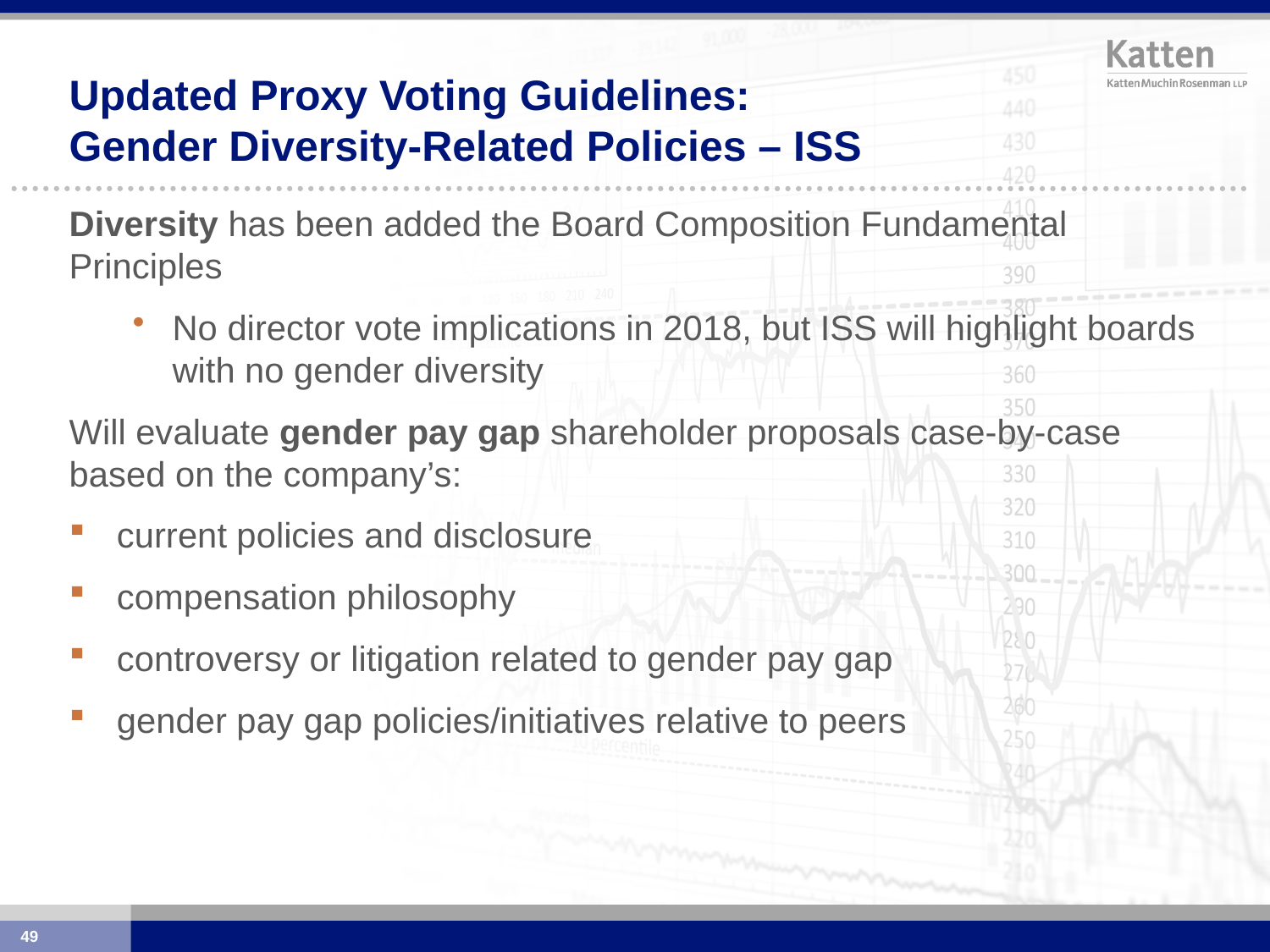

# Updated Proxy Voting Guidelines: Gender Diversity-Related Policies – ISS
Diversity has been added the Board Composition Fundamental Principles
No director vote implications in 2018, but ISS will highlight boards with no gender diversity
Will evaluate gender pay gap shareholder proposals case-by-case based on the company’s:
current policies and disclosure
compensation philosophy
controversy or litigation related to gender pay gap
gender pay gap policies/initiatives relative to peers